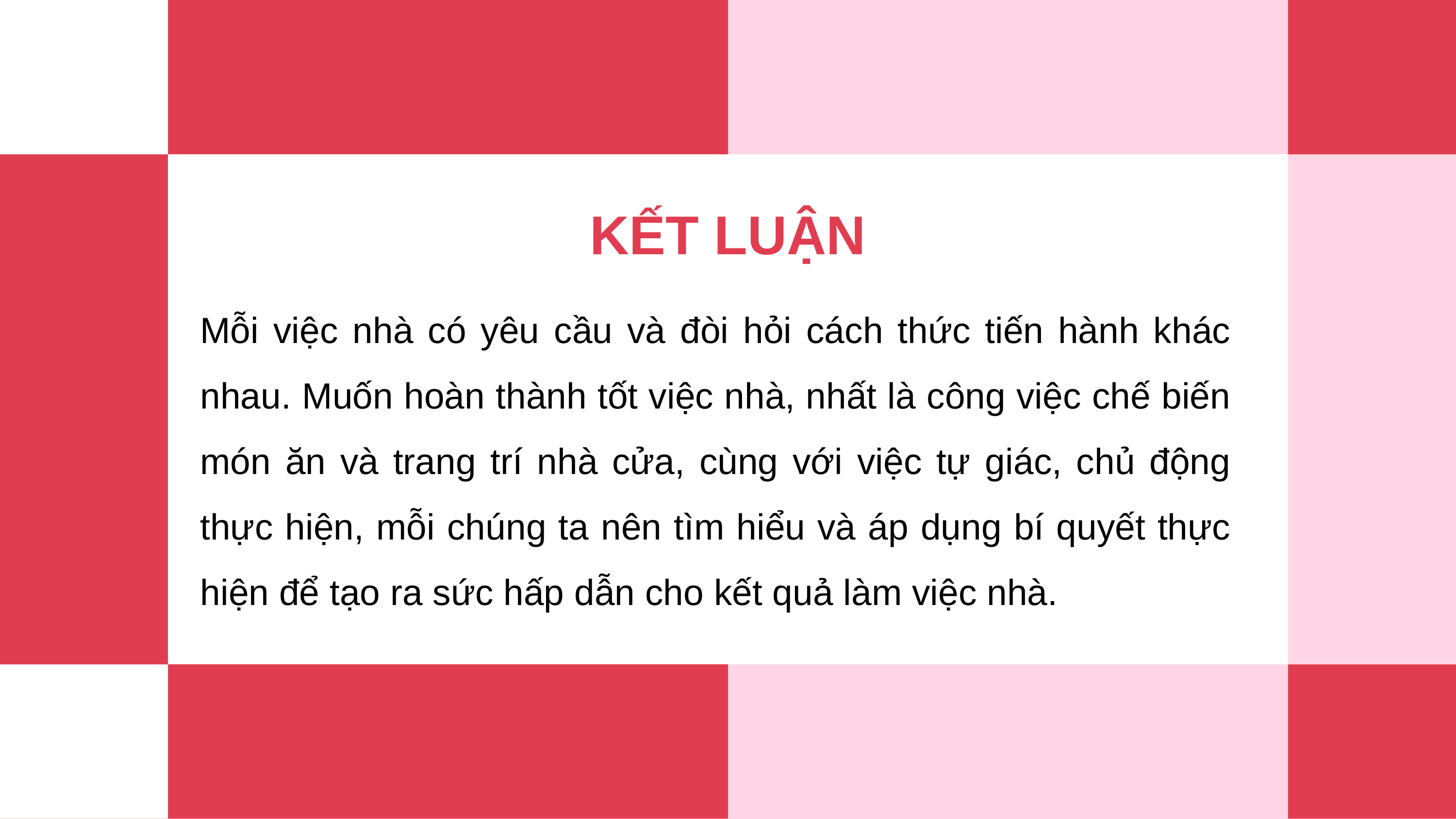

KẾT LUẬN
Mỗi việc nhà có yêu cầu và đòi hỏi cách thức tiến hành khác nhau. Muốn hoàn thành tốt việc nhà, nhất là công việc chế biến món ăn và trang trí nhà cửa, cùng với việc tự giác, chủ động thực hiện, mỗi chúng ta nên tìm hiểu và áp dụng bí quyết thực hiện để tạo ra sức hấp dẫn cho kết quả làm việc nhà.